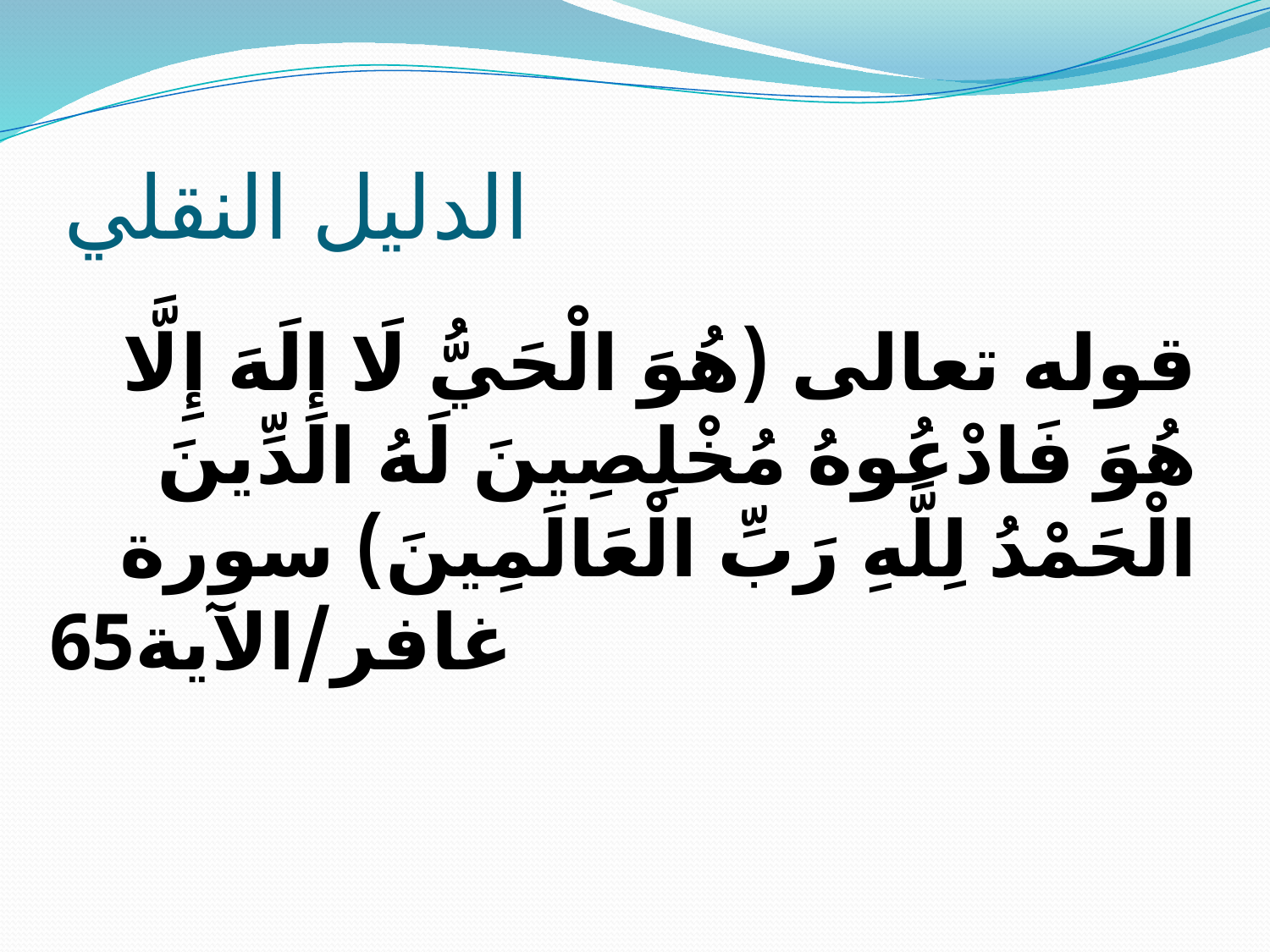

# الدليل النقلي
 قوله تعالى (هُوَ الْحَيُّ لَا إِلَهَ إِلَّا هُوَ فَادْعُوهُ مُخْلِصِينَ لَهُ الدِّينَ الْحَمْدُ لِلَّهِ رَبِّ الْعَالَمِينَ) سورة غافر/الآية65